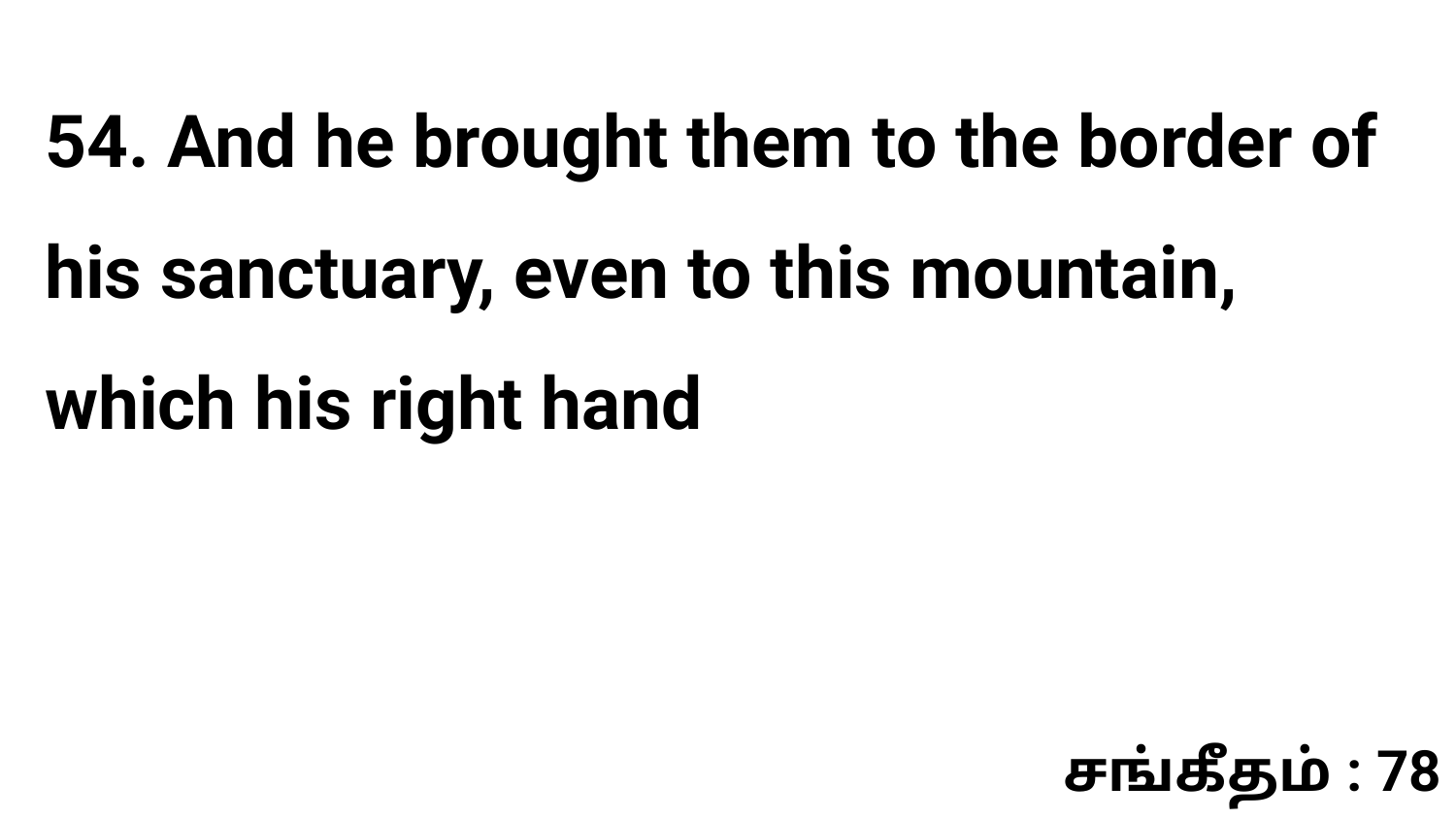

54. And he brought them to the border of his sanctuary, even to this mountain, which his right hand
சங்கீதம் : 78